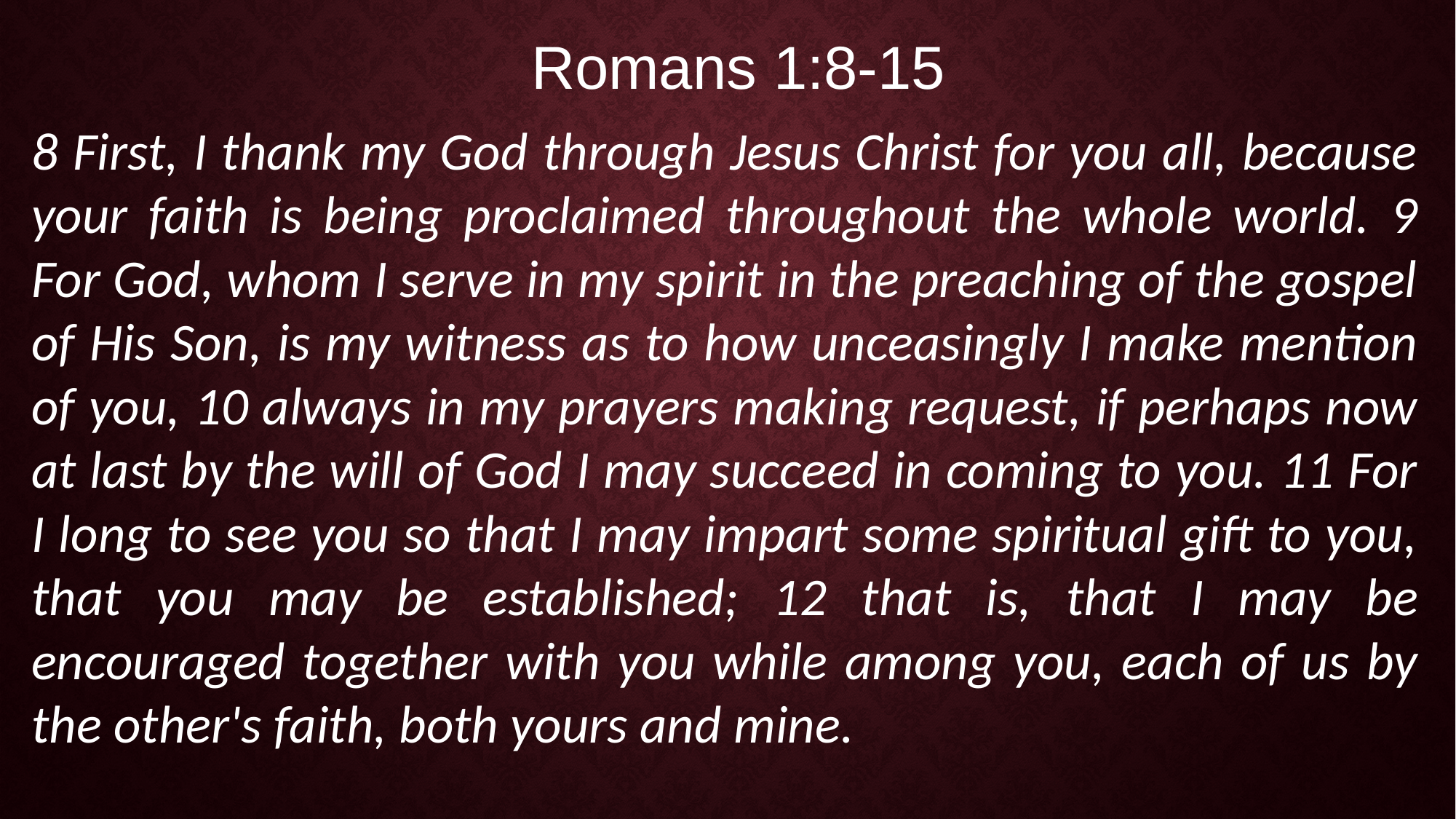

Romans 1:8-15
8 First, I thank my God through Jesus Christ for you all, because your faith is being proclaimed throughout the whole world. 9 For God, whom I serve in my spirit in the preaching of the gospel of His Son, is my witness as to how unceasingly I make mention of you, 10 always in my prayers making request, if perhaps now at last by the will of God I may succeed in coming to you. 11 For I long to see you so that I may impart some spiritual gift to you, that you may be established; 12 that is, that I may be encouraged together with you while among you, each of us by the other's faith, both yours and mine.